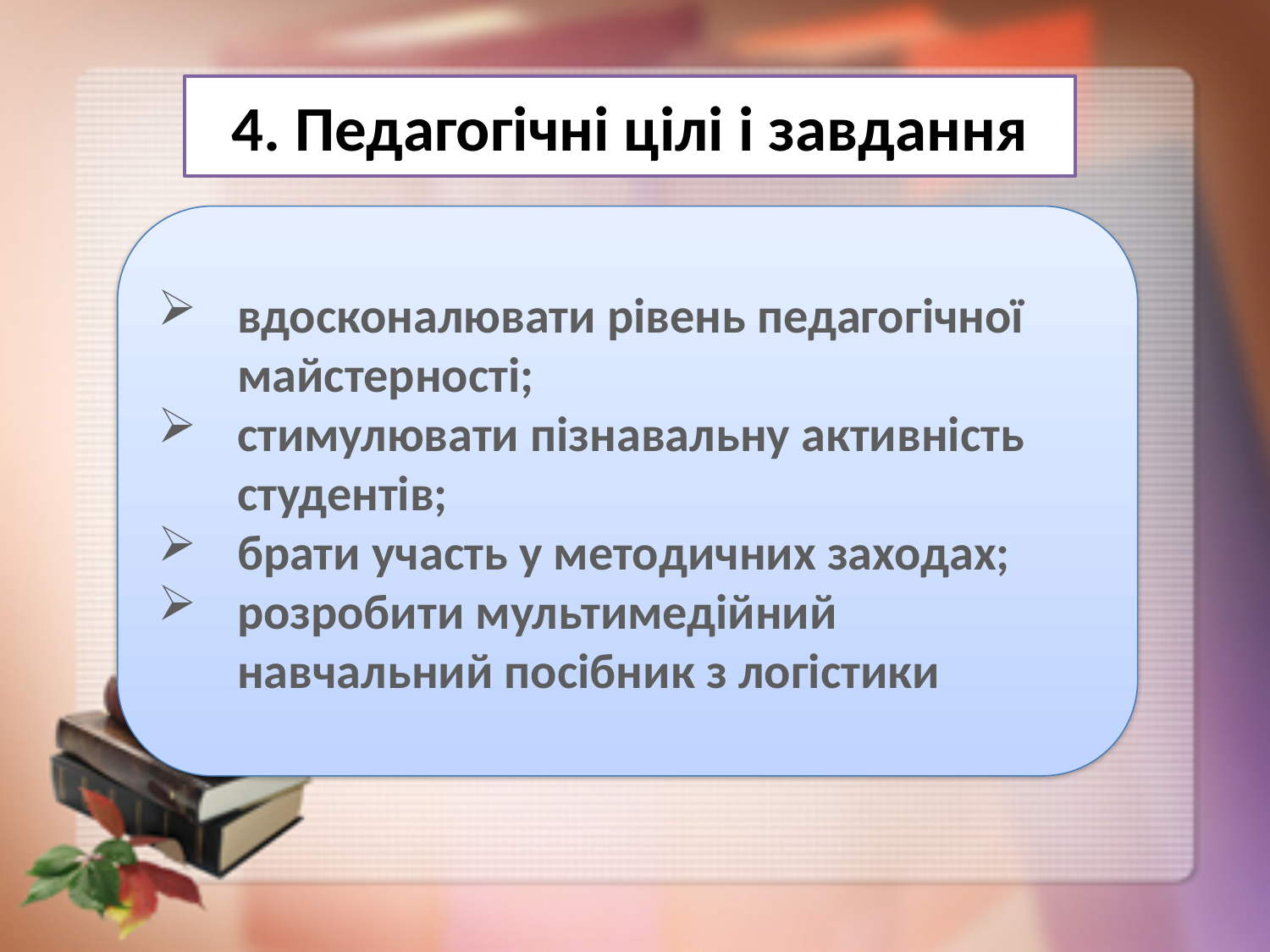

4. Педагогічні цілі і завдання
вдосконалювати рівень педагогічної майстерності;
стимулювати пізнавальну активність студентів;
брати участь у методичних заходах;
розробити мультимедійний навчальний посібник з логістики